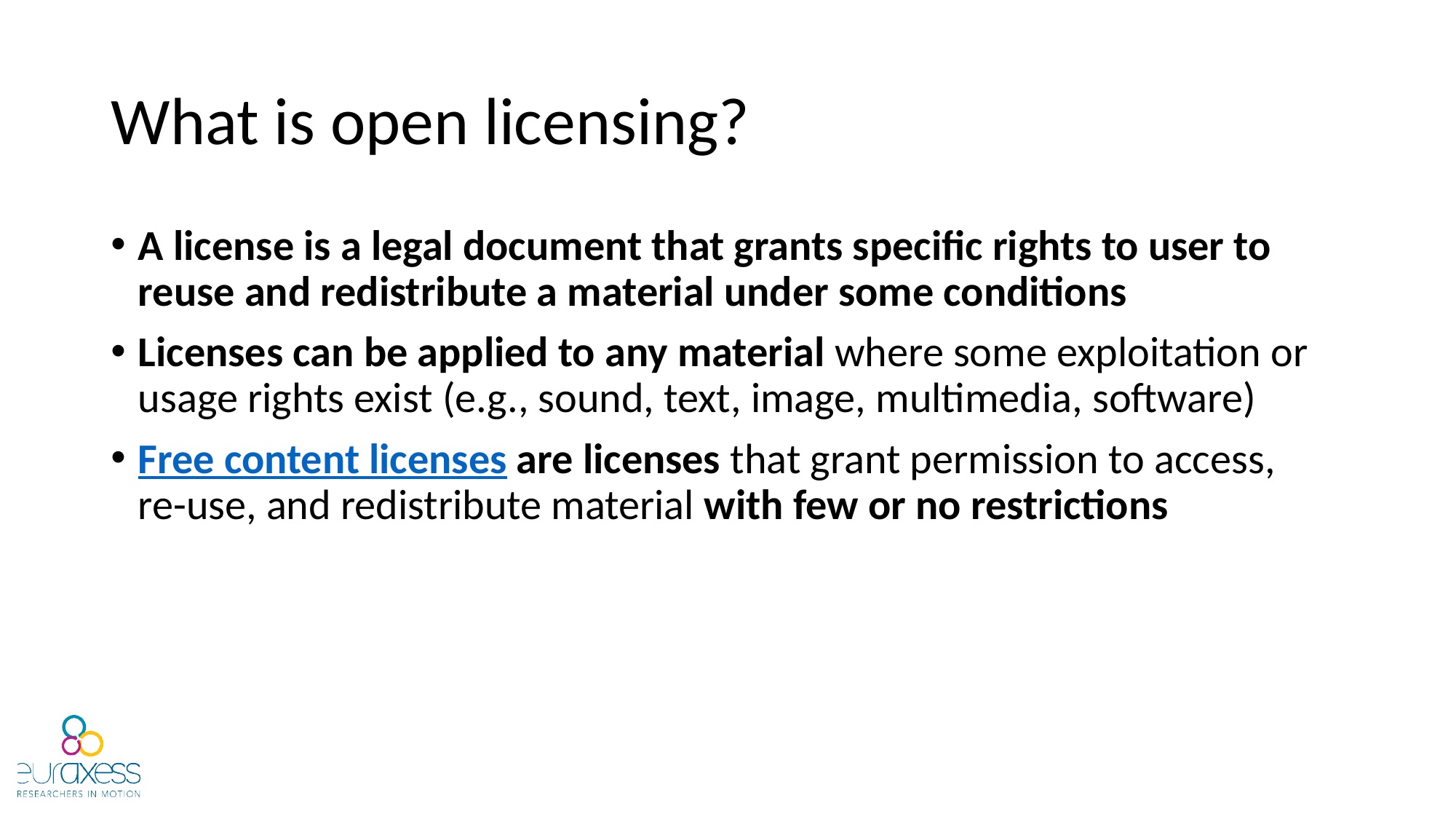

# What is open licensing?
A license is a legal document that grants specific rights to user to reuse and redistribute a material under some conditions
Licenses can be applied to any material where some exploitation or usage rights exist (e.g., sound, text, image, multimedia, software)
Free content licenses are licenses that grant permission to access, re-use, and redistribute material with few or no restrictions